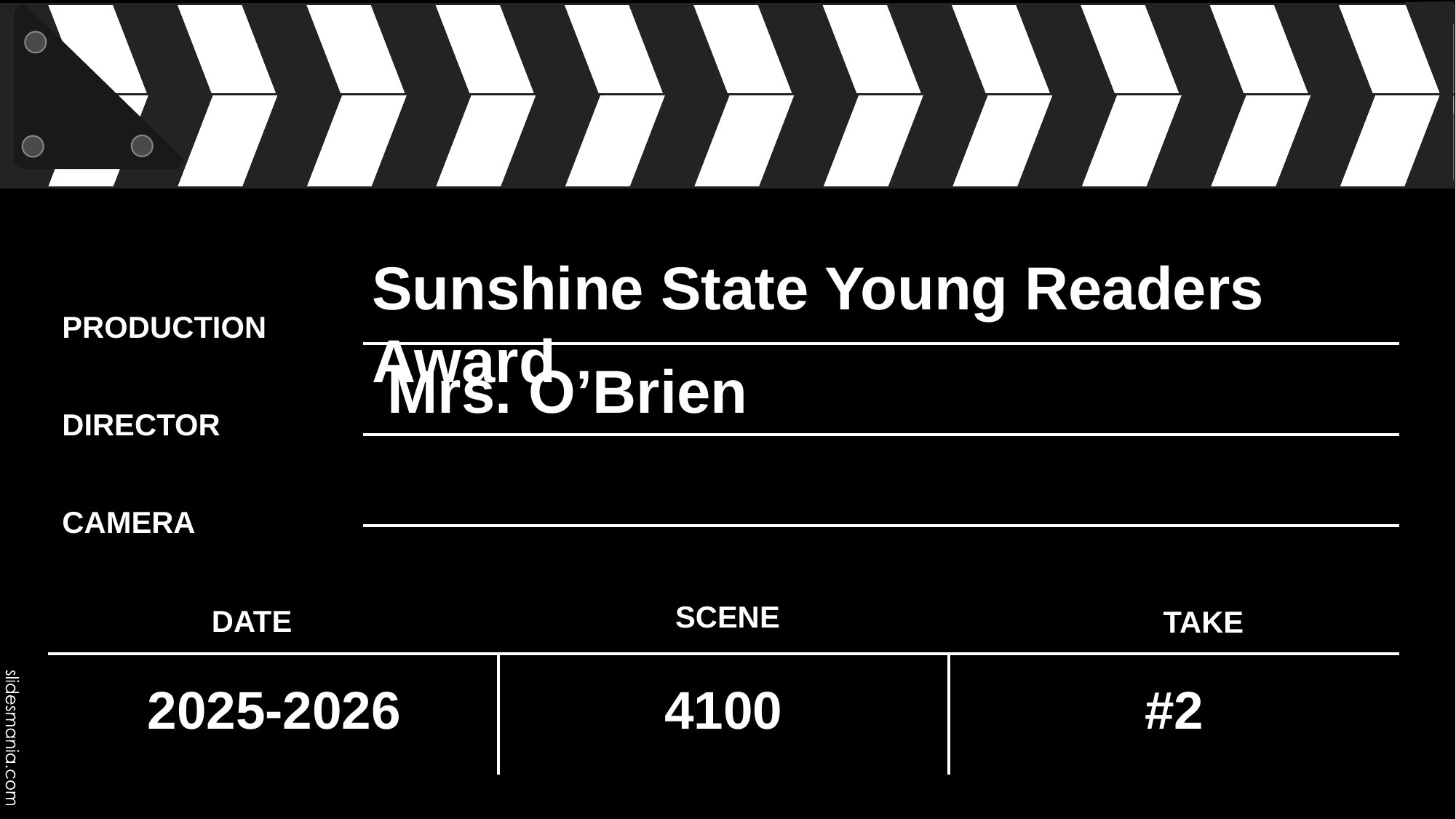

# Sunshine State Young Readers Award
Mrs. O’Brien
2025-2026
4100
#2